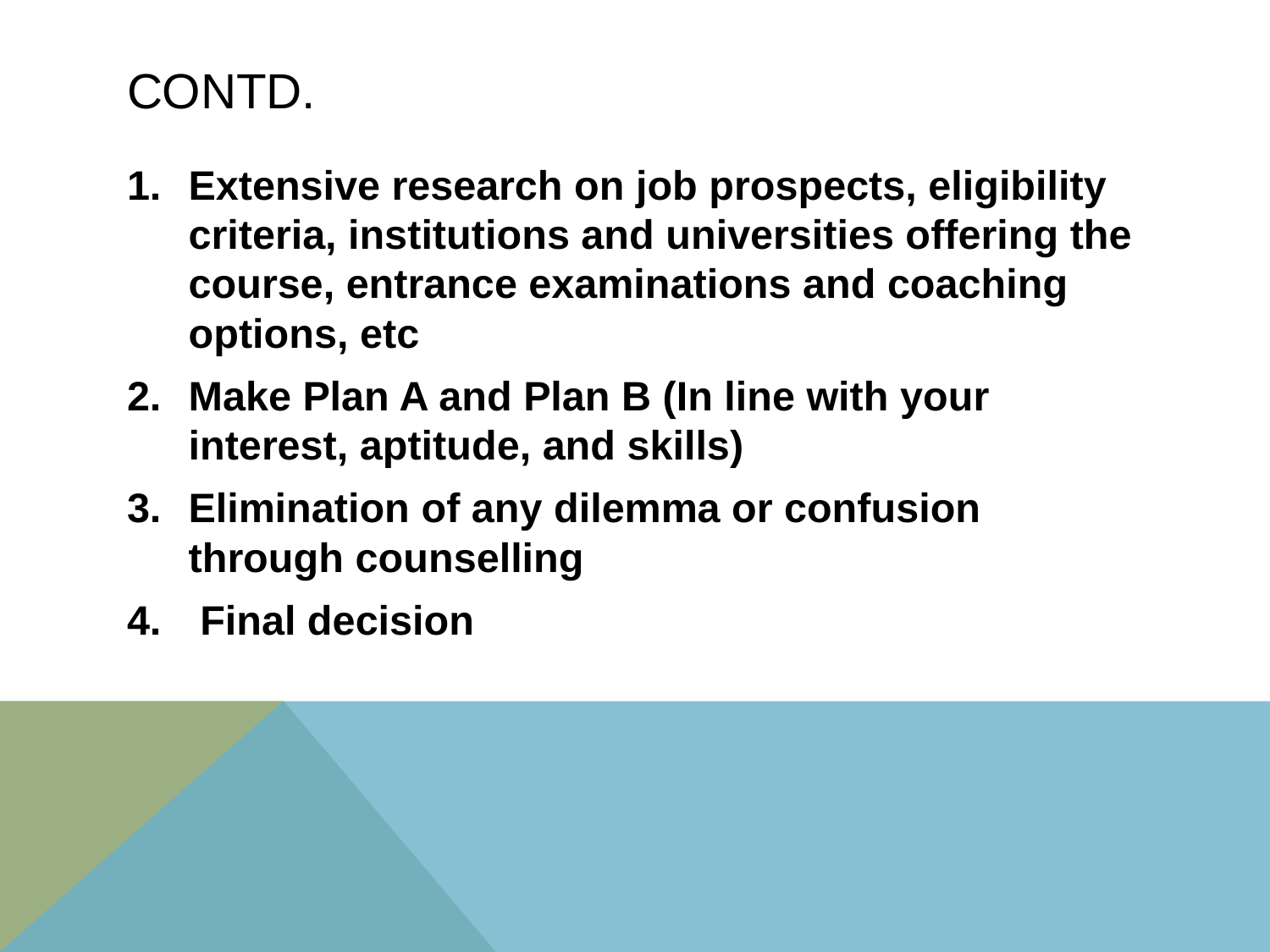

# CONTD.
Extensive research on job prospects, eligibility criteria, institutions and universities offering the course, entrance examinations and coaching options, etc
Make Plan A and Plan B (In line with your interest, aptitude, and skills)
Elimination of any dilemma or confusion through counselling
 Final decision